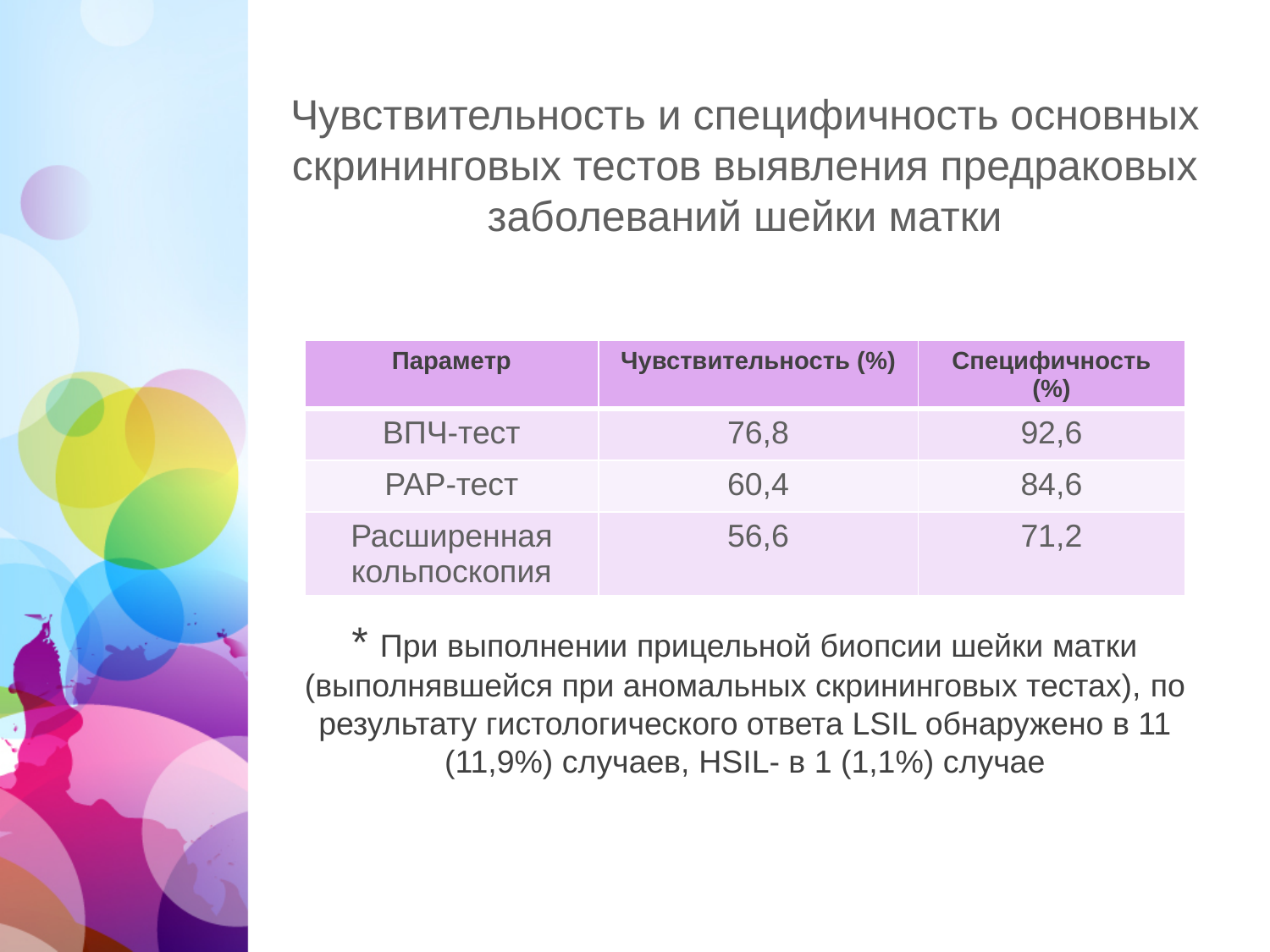

# Чувствительность и специфичность основных скрининговых тестов выявления предраковых заболеваний шейки матки
| Параметр | Чувствительность (%) | Специфичность (%) |
| --- | --- | --- |
| ВПЧ-тест | 76,8 | 92,6 |
| PAP-тест | 60,4 | 84,6 |
| Расширенная кольпоскопия | 56,6 | 71,2 |
* При выполнении прицельной биопсии шейки матки (выполнявшейся при аномальных скрининговых тестах), по результату гистологического ответа LSIL обнаружено в 11 (11,9%) случаев, HSIL- в 1 (1,1%) случае